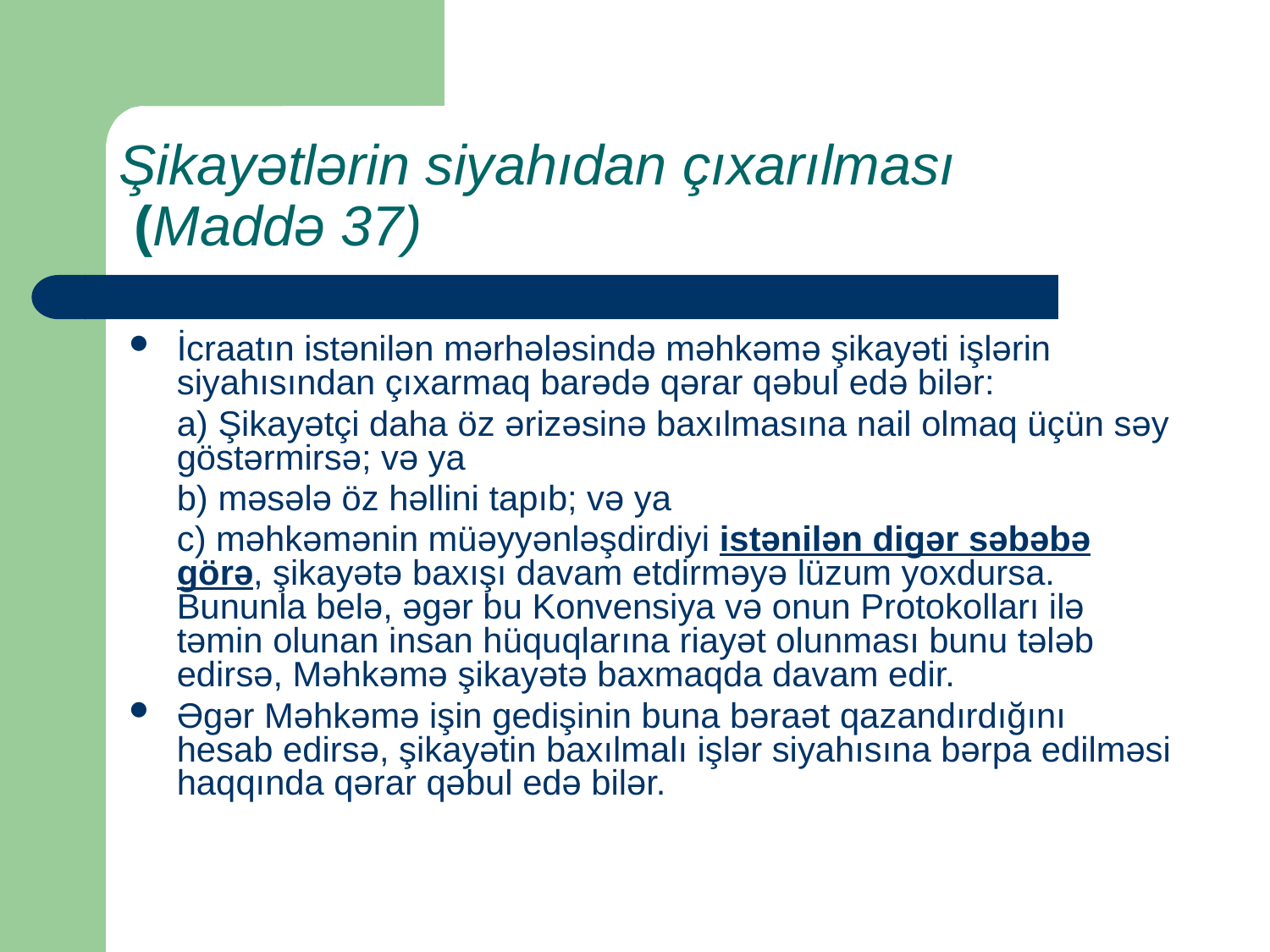

# Şikayətlərin siyahıdan çıxarılması (Maddə 37)
İcraatın istənilən mərhələsində məhkəmə şikayəti işlərin siyahısından çıxarmaq barədə qərar qəbul edə bilər:
	a) Şikayətçi daha öz ərizəsinə baxılmasına nail olmaq üçün səy göstərmirsə; və ya
	b) məsələ öz həllini tapıb; və ya
	c) məhkəmənin müəyyənləşdirdiyi istənilən digər səbəbə görə, şikayətə baxışı davam etdirməyə lüzum yoxdursa. Bununla belə, əgər bu Konvensiya və onun Protokolları ilə təmin olunan insan hüquqlarına riayət olunması bunu tələb edirsə, Məhkəmə şikayətə baxmaqda davam edir.
Əgər Məhkəmə işin gedişinin buna bəraət qazandırdığını hesab edirsə, şikayətin baxılmalı işlər siyahısına bərpa edilməsi haqqında qərar qəbul edə bilər.